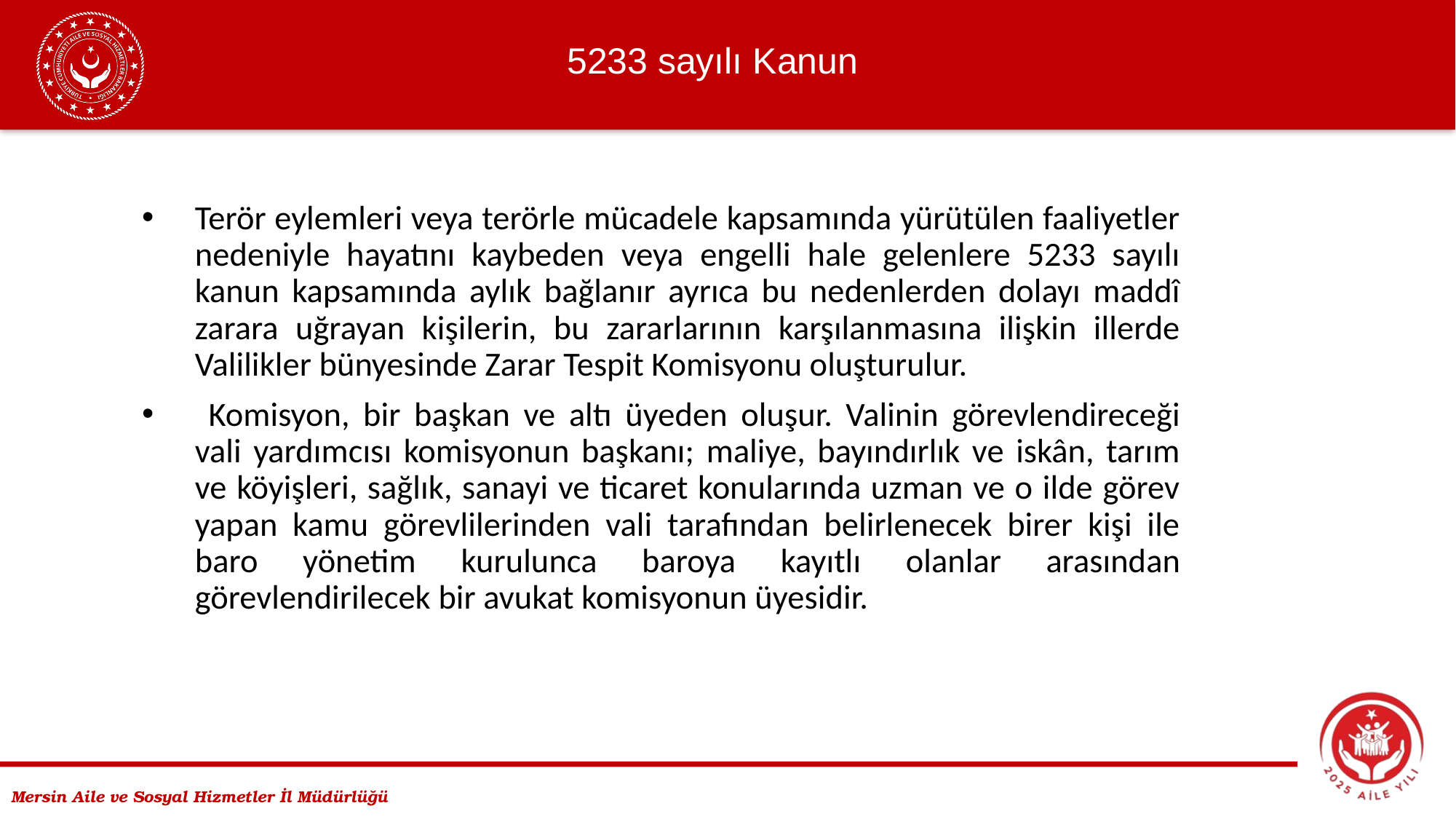

5233 sayılı Kanun

Terör eylemleri veya terörle mücadele kapsamında yürütülen faaliyetler nedeniyle hayatını kaybeden veya engelli hale gelenlere 5233 sayılı kanun kapsamında aylık bağlanır ayrıca bu nedenlerden dolayı maddî zarara uğrayan kişilerin, bu zararlarının karşılanmasına ilişkin illerde Valilikler bünyesinde Zarar Tespit Komisyonu oluşturulur.
 Komisyon, bir başkan ve altı üyeden oluşur. Valinin görevlendireceği vali yardımcısı komisyonun başkanı; maliye, bayındırlık ve iskân, tarım ve köyişleri, sağlık, sanayi ve ticaret konularında uzman ve o ilde görev yapan kamu görevlilerinden vali tarafından belirlenecek birer kişi ile baro yönetim kurulunca baroya kayıtlı olanlar arasından görevlendirilecek bir avukat komisyonun üyesidir.